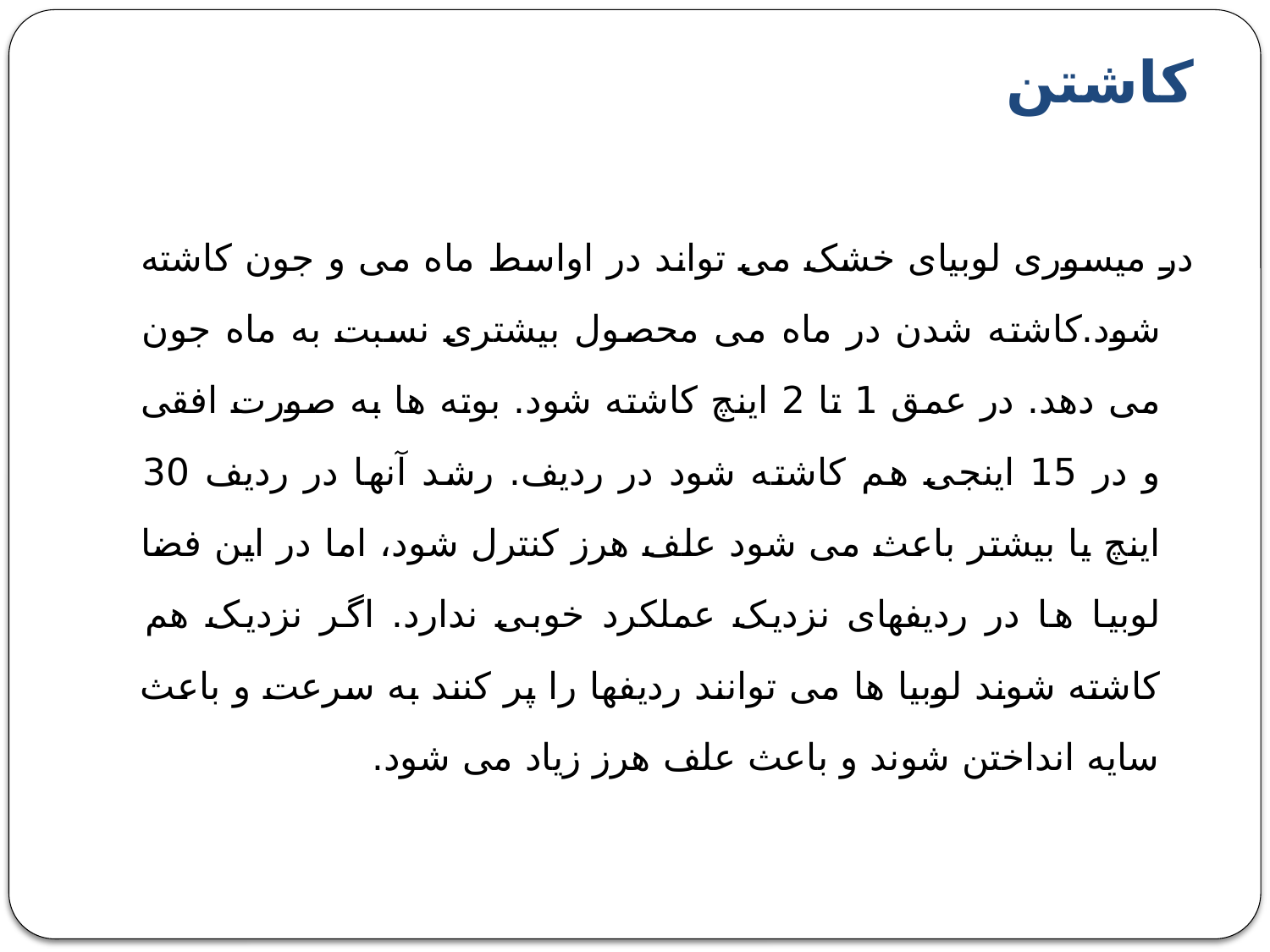

# کاشتن
در میسوری لوبیای خشک می تواند در اواسط ماه می و جون کاشته شود.کاشته شدن در ماه می محصول بیشتری نسبت به ماه جون می دهد. در عمق 1 تا 2 اینچ کاشته شود. بوته ها به صورت افقی و در 15 اینجی هم کاشته شود در ردیف. رشد آنها در ردیف 30 اینچ یا بیشتر باعث می شود علف هرز کنترل شود، اما در این فضا لوبیا ها در ردیفهای نزدیک عملکرد خوبی ندارد. اگر نزدیک هم کاشته شوند لوبیا ها می توانند ردیفها را پر کنند به سرعت و باعث سایه انداختن شوند و باعث علف هرز زیاد می شود.